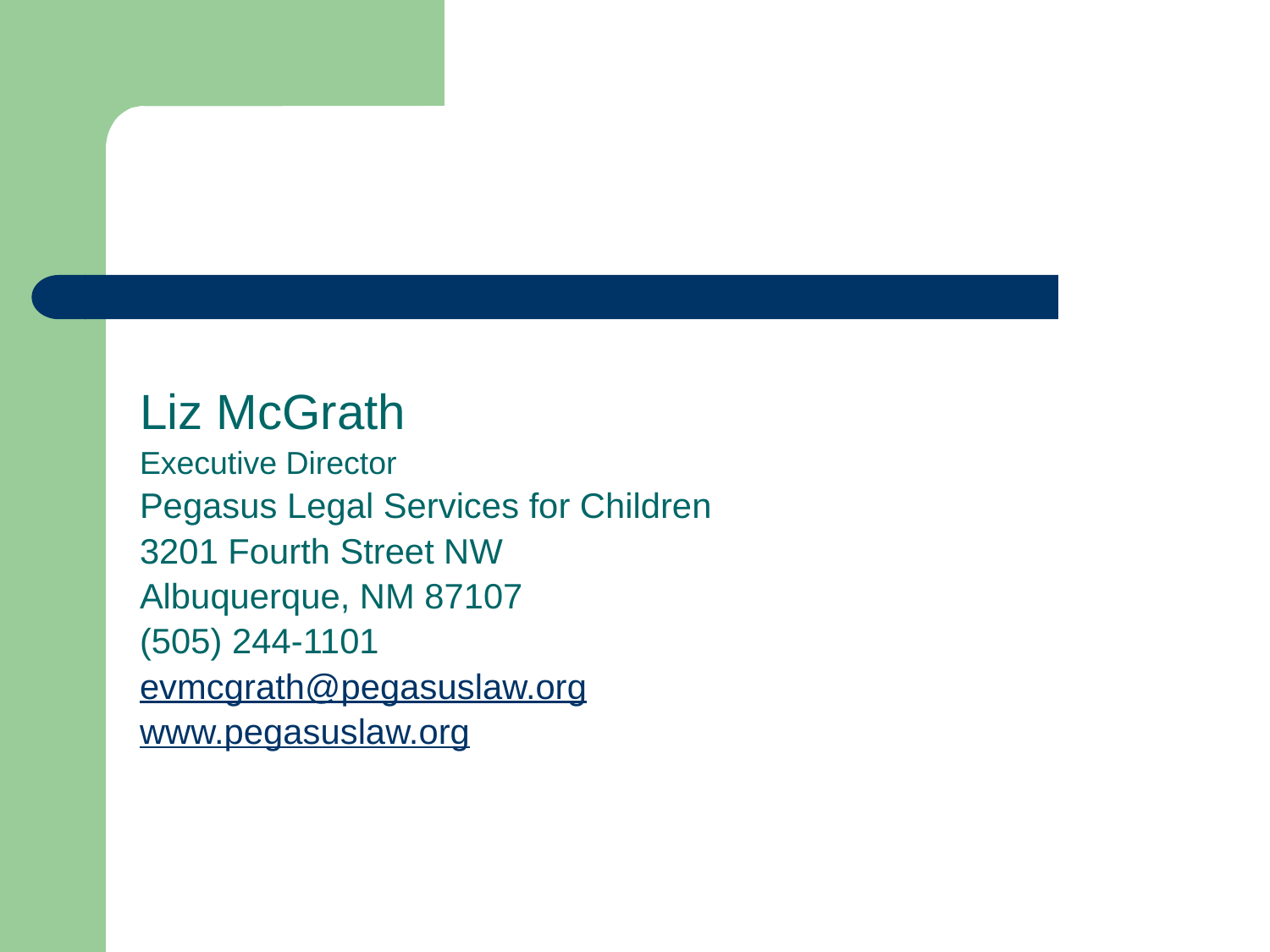

Liz McGrath
	Executive Director
	Pegasus Legal Services for Children
	3201 Fourth Street NW
	Albuquerque, NM 87107
	(505) 244-1101
	evmcgrath@pegasuslaw.org
	www.pegasuslaw.org